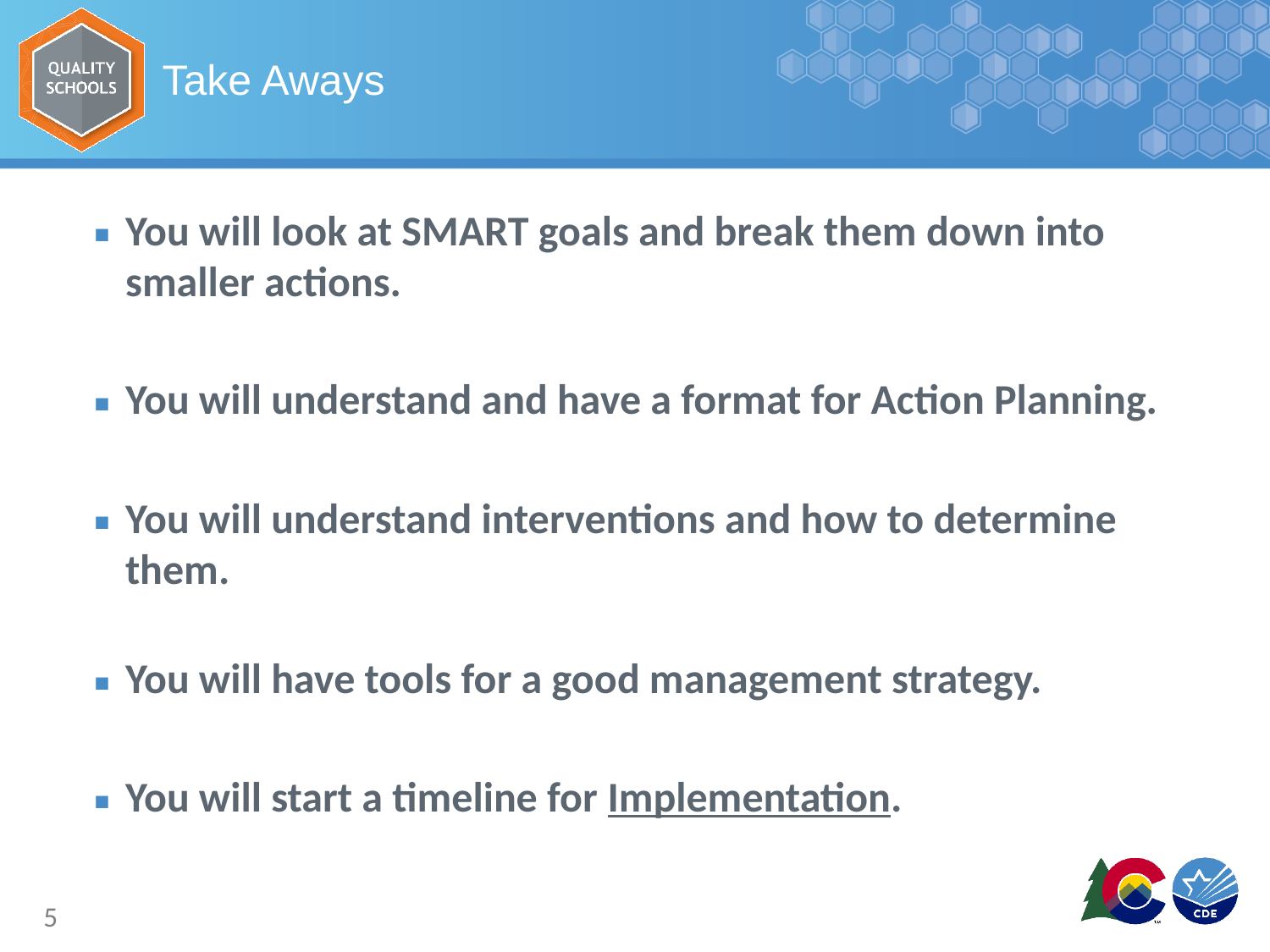

# Take Aways
You will look at SMART goals and break them down into smaller actions.

You will understand and have a format for Action Planning.

You will understand interventions and how to determine them.
You will have tools for a good management strategy.

You will start a timeline for Implementation.

5